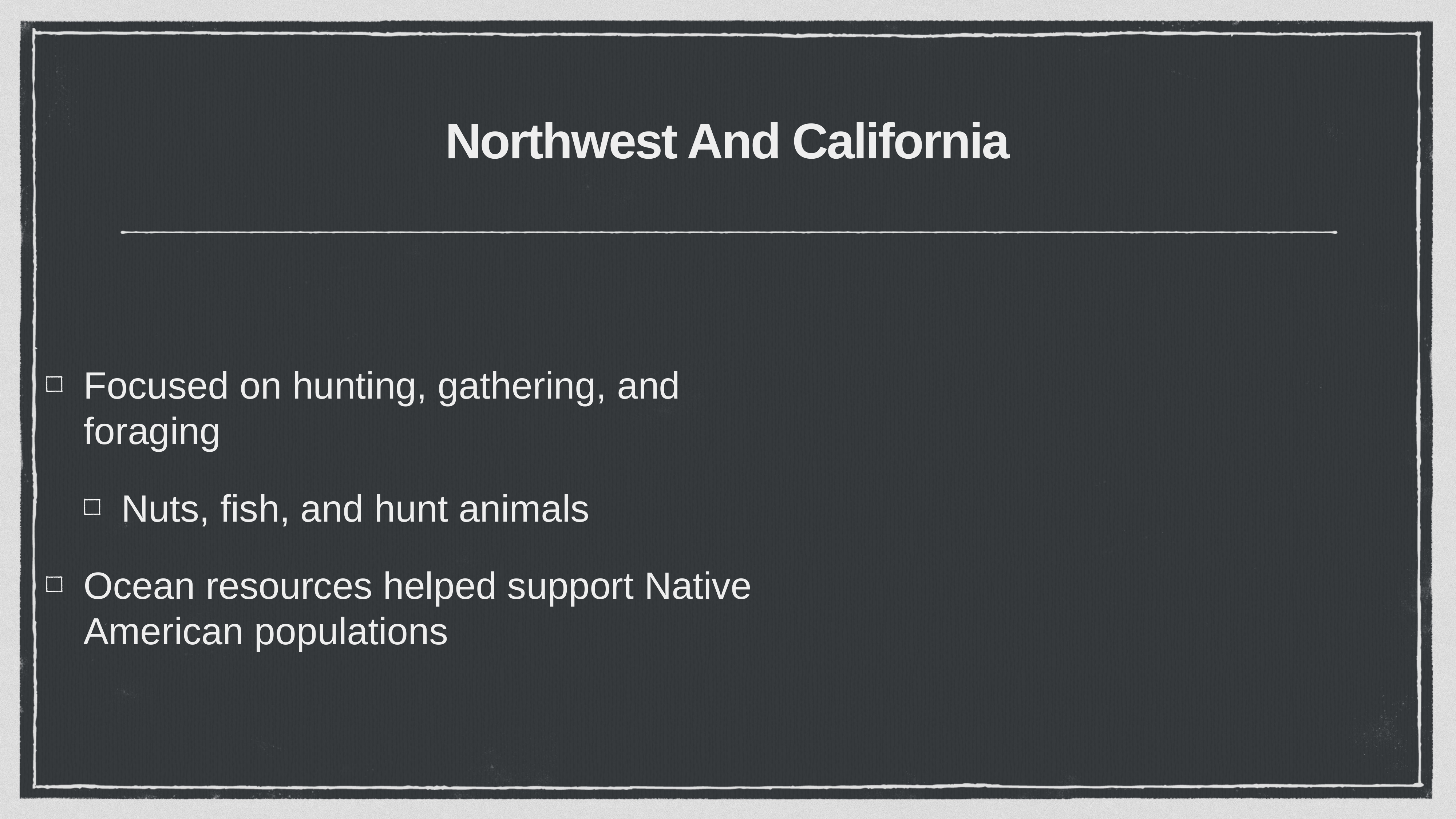

# Northwest And California
Focused on hunting, gathering, and foraging
Nuts, fish, and hunt animals
Ocean resources helped support Native American populations